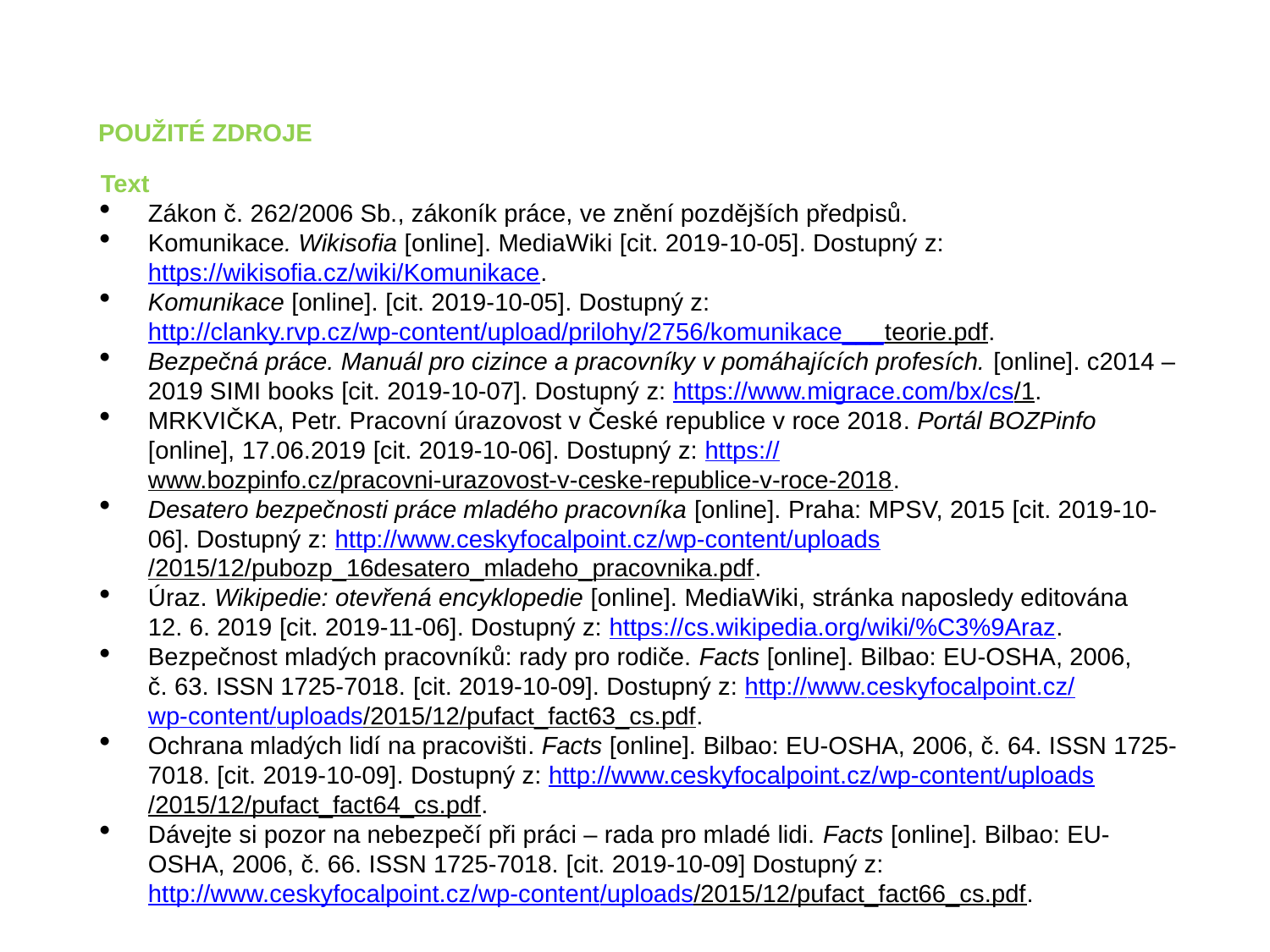

# Použité ZDROJE
Text
Zákon č. 262/2006 Sb., zákoník práce, ve znění pozdějších předpisů.
Komunikace. Wikisofia [online]. MediaWiki [cit. 2019-10-05]. Dostupný z: https://wikisofia.cz/wiki/Komunikace.
Komunikace [online]. [cit. 2019-10-05]. Dostupný z: http://clanky.rvp.cz/wp-content/upload/prilohy/2756/komunikace___teorie.pdf.
Bezpečná práce. Manuál pro cizince a pracovníky v pomáhajících profesích. [online]. c2014 –2019 SIMI books [cit. 2019-10-07]. Dostupný z: https://www.migrace.com/bx/cs/1.
Mrkvička, Petr. Pracovní úrazovost v České republice v roce 2018. Portál BOZPinfo [online], 17.06.2019 [cit. 2019-10-06]. Dostupný z: https://www.bozpinfo.cz/pracovni-urazovost-v-ceske-republice-v-roce-2018.
Desatero bezpečnosti práce mladého pracovníka [online]. Praha: MPSV, 2015 [cit. 2019-10-06]. Dostupný z: http://www.ceskyfocalpoint.cz/wp-content/uploads/2015/12/pubozp_16desatero_mladeho_pracovnika.pdf.
Úraz. Wikipedie: otevřená encyklopedie [online]. MediaWiki, stránka naposledy editována
12. 6. 2019 [cit. 2019-11-06]. Dostupný z: https://cs.wikipedia.org/wiki/%C3%9Araz.
Bezpečnost mladých pracovníků: rady pro rodiče. Facts [online]. Bilbao: EU-OSHA, 2006,
č. 63. ISSN 1725-7018. [cit. 2019-10-09]. Dostupný z: http://www.ceskyfocalpoint.cz/wp-content/uploads/2015/12/pufact_fact63_cs.pdf.
Ochrana mladých lidí na pracovišti. Facts [online]. Bilbao: EU-OSHA, 2006, č. 64. ISSN 1725-7018. [cit. 2019-10-09]. Dostupný z: http://www.ceskyfocalpoint.cz/wp-content/uploads/2015/12/pufact_fact64_cs.pdf.
Dávejte si pozor na nebezpečí při práci – rada pro mladé lidi. Facts [online]. Bilbao: EU-OSHA, 2006, č. 66. ISSN 1725-7018. [cit. 2019-10-09] Dostupný z: http://www.ceskyfocalpoint.cz/wp-content/uploads/2015/12/pufact_fact66_cs.pdf.